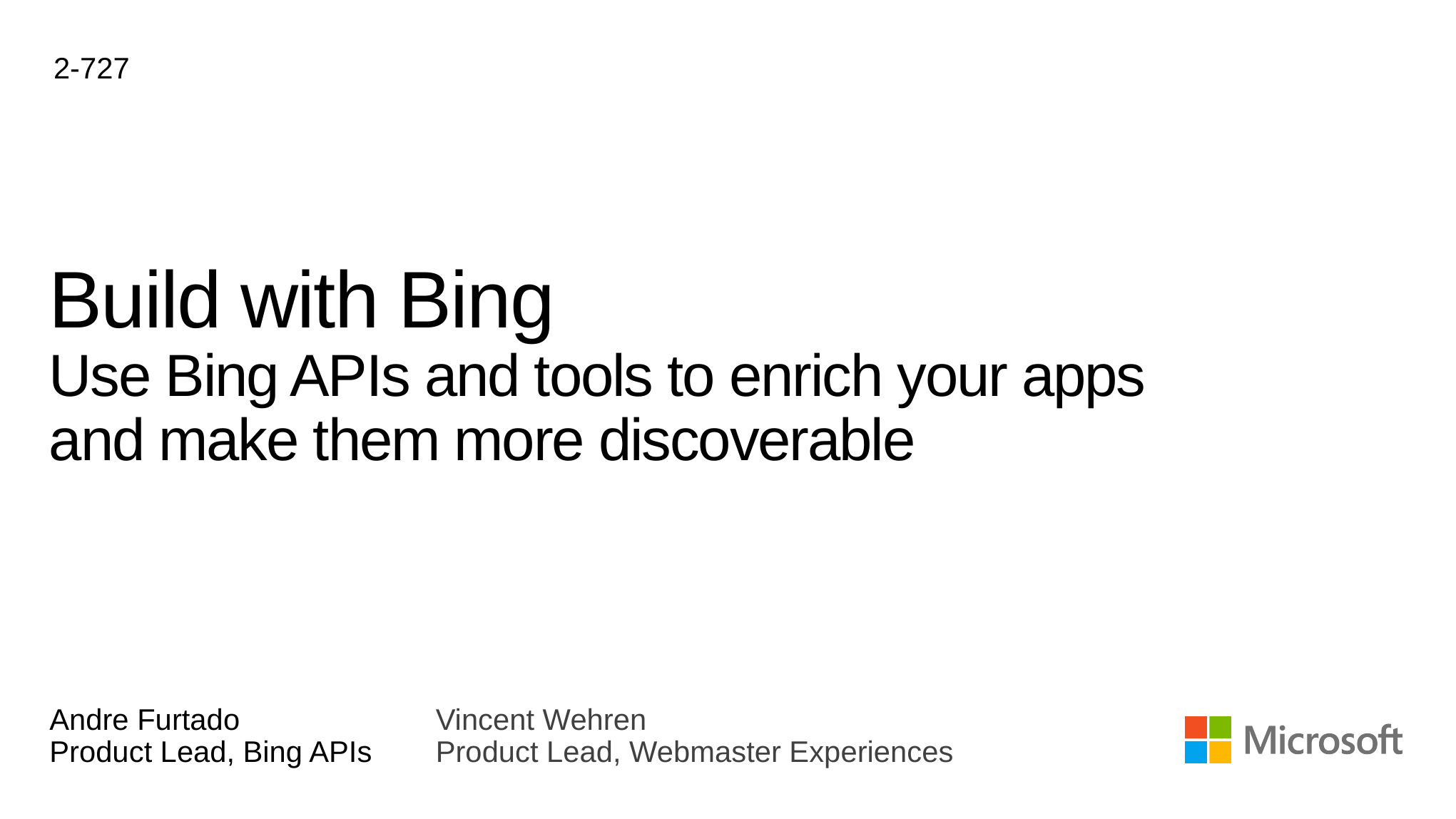

2-727
# Build with Bing Use Bing APIs and tools to enrich your apps and make them more discoverable
Andre Furtado
Product Lead, Bing APIs
Vincent Wehren
Product Lead, Webmaster Experiences